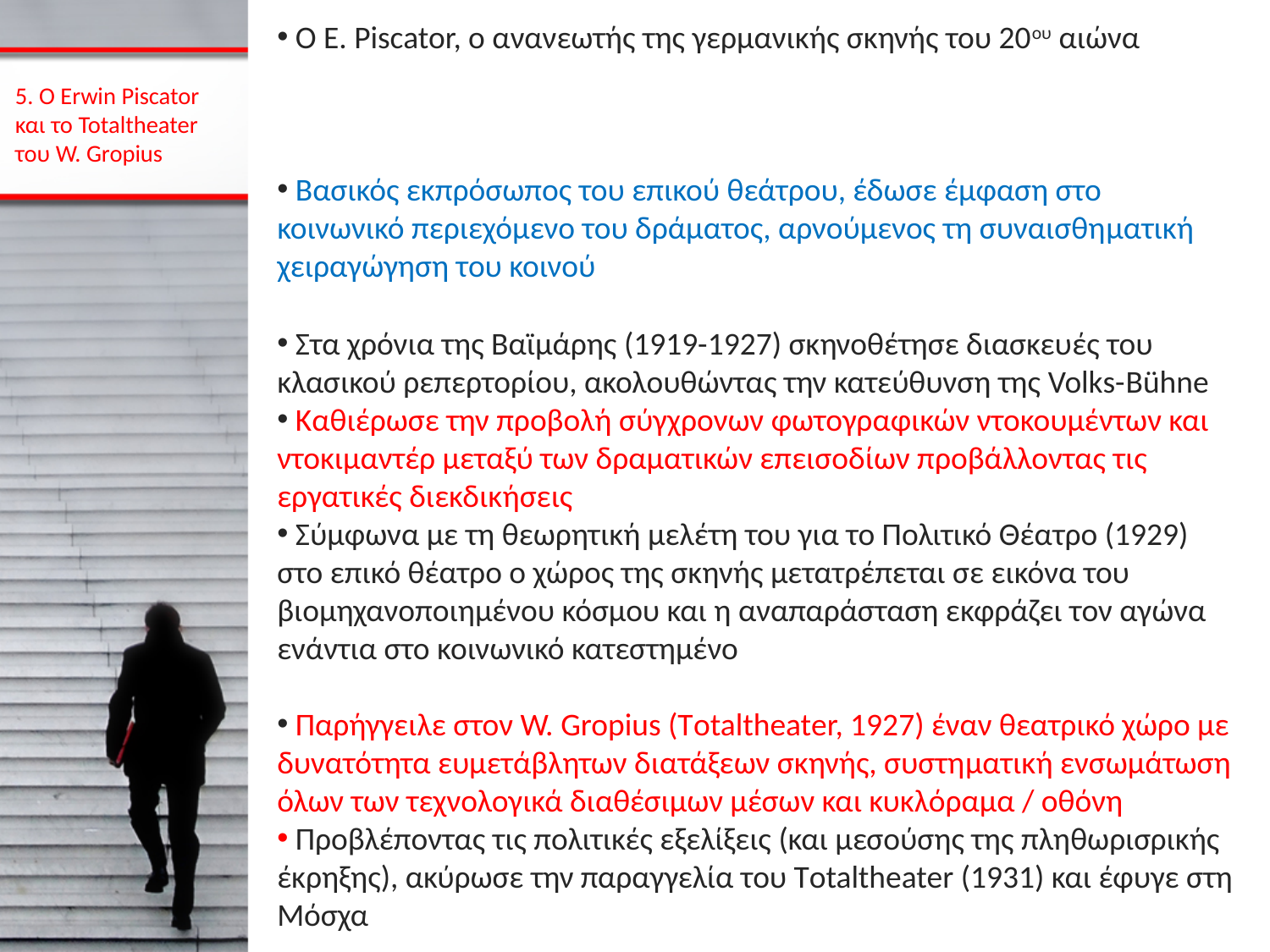

Ο E. Piscator, ο ανανεωτής της γερμανικής σκηνής του 20ου αιώνα

 Βασικός εκπρόσωπος του επικού θεάτρου, έδωσε έμφαση στο κοινωνικό περιεχόμενο του δράματος, αρνούμενος τη συναισθη­μα­τι­κή χειραγώγηση του κοινού

 Στα χρόνια της Βαϊμάρης (1919-1927) σκηνοθέτησε διασκευ­­ές του κλασικού ρεπερτορίου, ακολουθώντας την κατεύθυνση της Volks-Bühne
 Καθιέρωσε την προβολή σύγχρονων φωτογραφικών ντοκουμέντων και ντοκιμαντέρ μεταξύ των δραματικών επεισοδίων προβάλλοντας τις εργατικές διεκ­δι­κή­σεις
 Σύμφωνα με τη θεωρητ­ική μελέτη του για το Πολιτικό Θέα­τρο (1929) στο επικό θέατρο ο χώρος της σκη­νής μετατρέπεται σε εικόνα του βιομηχανοποιημένου κόσμου και η αναπαράσταση εκφράζει τον αγώνα ενάντια στο κοινωνικό κατεστημένο

 Παρήγγειλε στον W. Gropius (Τotal­theater, 1927) έναν θεατρικό χώρο με δυνατότητα ευμετάβλητων διατάξεων σκηνής, συστη­μα­­τική ενσωμάτωση όλων των τεχνολογικά διαθέσιμων μέσων και κυκλόραμα / οθόνη
 Προβλέποντας τις πολιτικές εξελίξεις (και μεσούσης της πληθωρισρικής έκρηξης), ακύρωσε την παραγγελία του Τotaltheater (1931) και έφυγε στη Μόσχα

# 5. O Erwin Piscator και το Totaltheater του W. Gropius